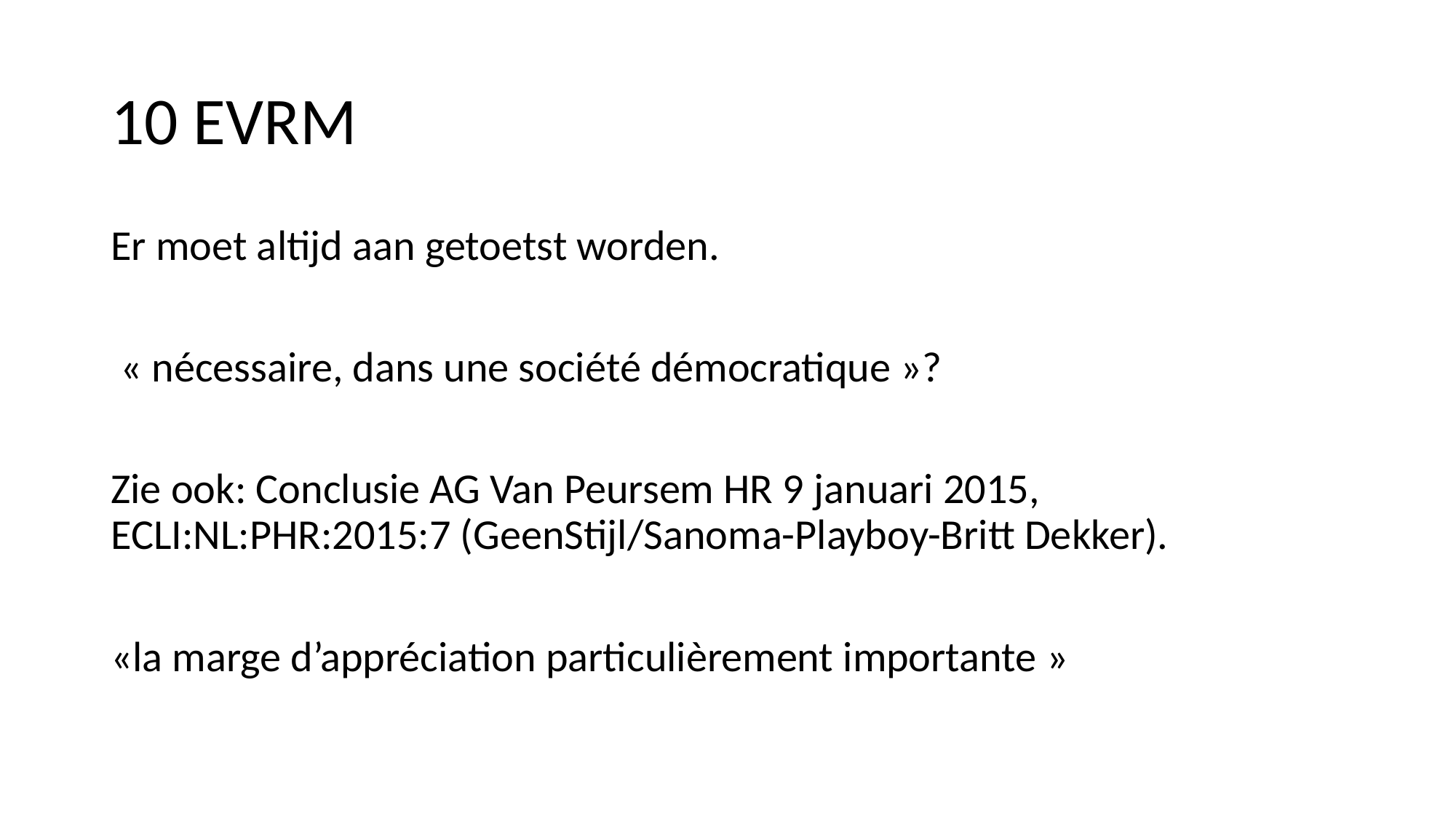

# 10 EVRM
Er moet altijd aan getoetst worden.

 « nécessaire, dans une société démocratique »?

Zie ook: Conclusie AG Van Peursem HR 9 januari 2015, ECLI:NL:PHR:2015:7 (GeenStijl/Sanoma-Playboy-Britt Dekker).

«la marge d’appréciation particulièrement importante »